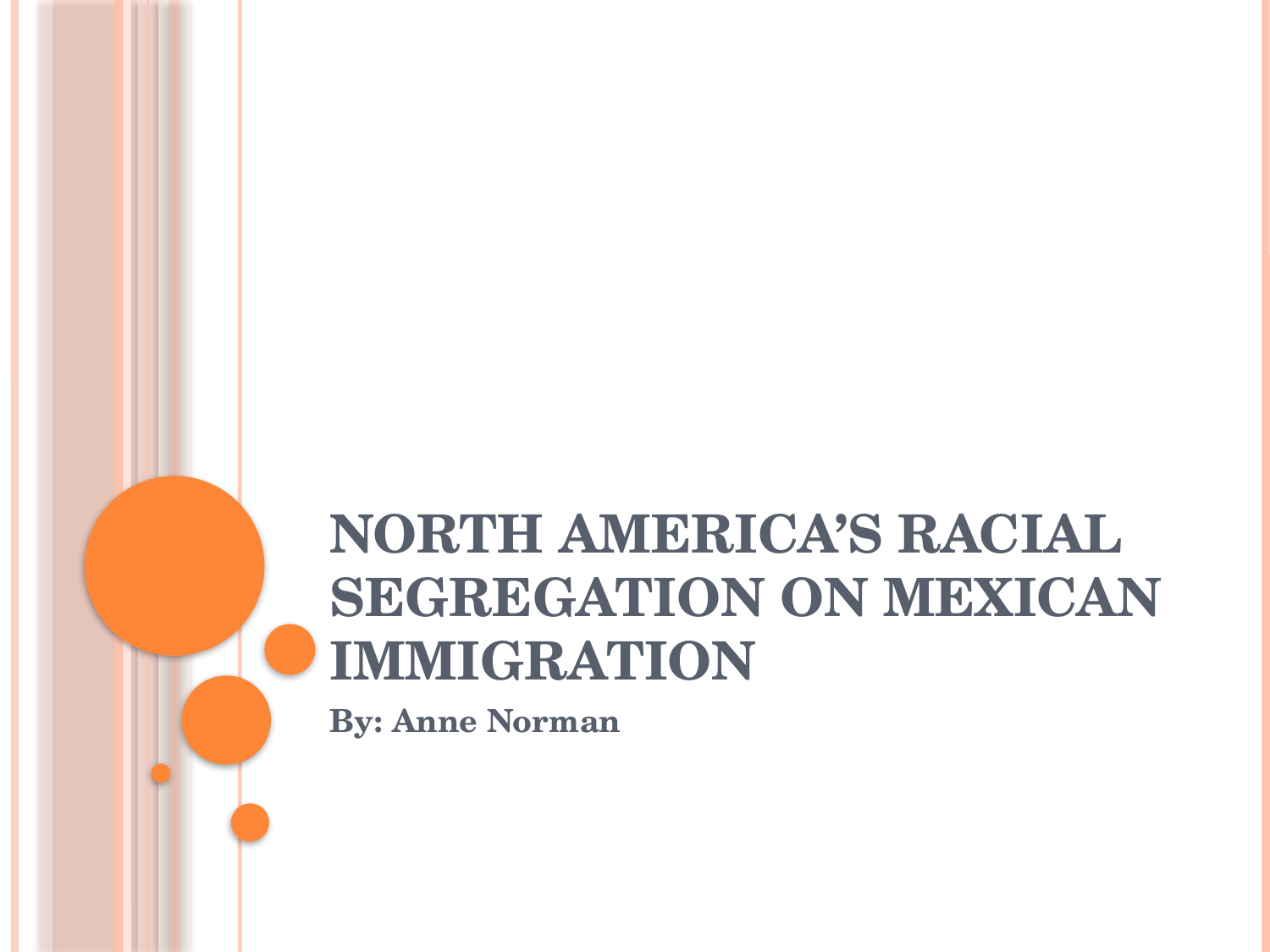

# North America’s Racial Segregation on Mexican Immigration
By: Anne Norman